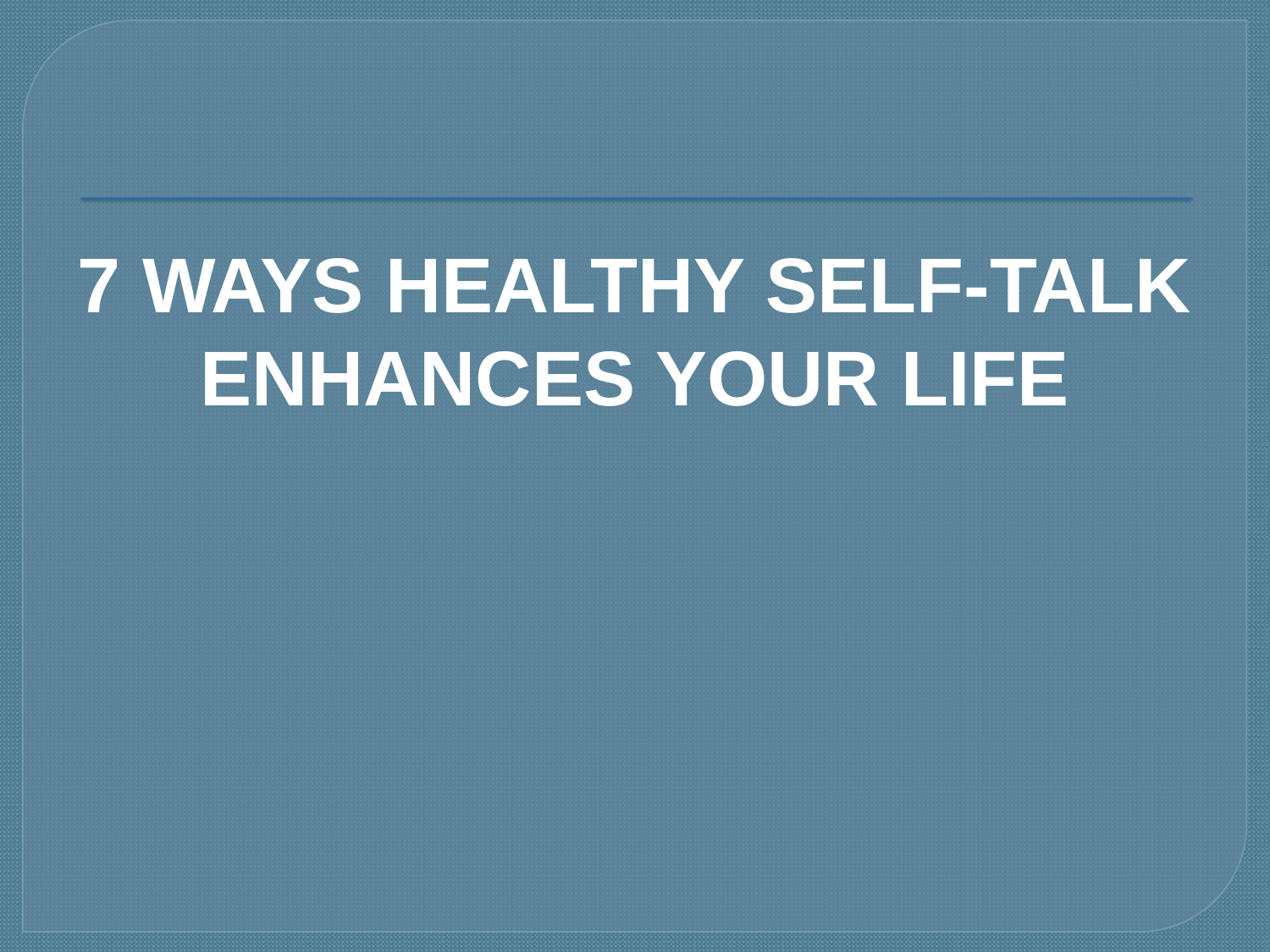

7 WAYS HEALTHY SELF-TALK ENHANCES YOUR LIFE